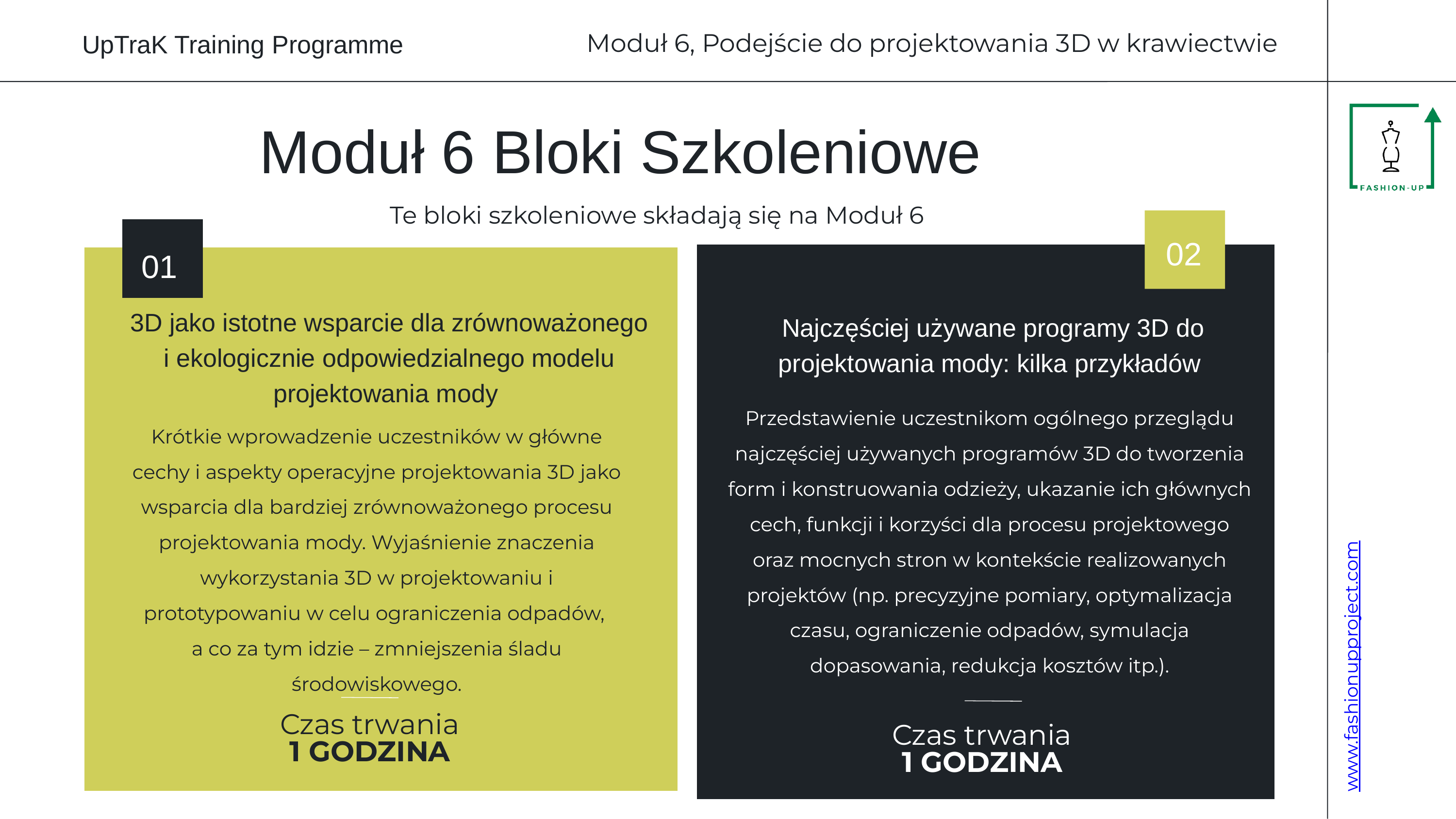

Moduł 6, Podejście do projektowania 3D w krawiectwie
UpTraK Training Programme

Moduł 6 Bloki Szkoleniowe
Te bloki szkoleniowe składają się na Moduł 6

02

01
3D jako istotne wsparcie dla zrównoważonego i ekologicznie odpowiedzialnego modelu projektowania mody
Najczęściej używane programy 3D do projektowania mody: kilka przykładów
0
02
Przedstawienie uczestnikom ogólnego przeglądu najczęściej używanych programów 3D do tworzenia form i konstruowania odzieży, ukazanie ich głównych cech, funkcji i korzyści dla procesu projektowego oraz mocnych stron w kontekście realizowanych projektów (np. precyzyjne pomiary, optymalizacja czasu, ograniczenie odpadów, symulacja dopasowania, redukcja kosztów itp.).
TITLE
Krótkie wprowadzenie uczestników w główne cechy i aspekty operacyjne projektowania 3D jako wsparcia dla bardziej zrównoważonego procesu projektowania mody. Wyjaśnienie znaczenia wykorzystania 3D w projektowaniu i prototypowaniu w celu ograniczenia odpadów,
a co za tym idzie – zmniejszenia śladu środowiskowego.

content

www.fashionupproject.com
Duration.

Czas trwania
1 GODZINA
Czas trwania
1 GODZINA